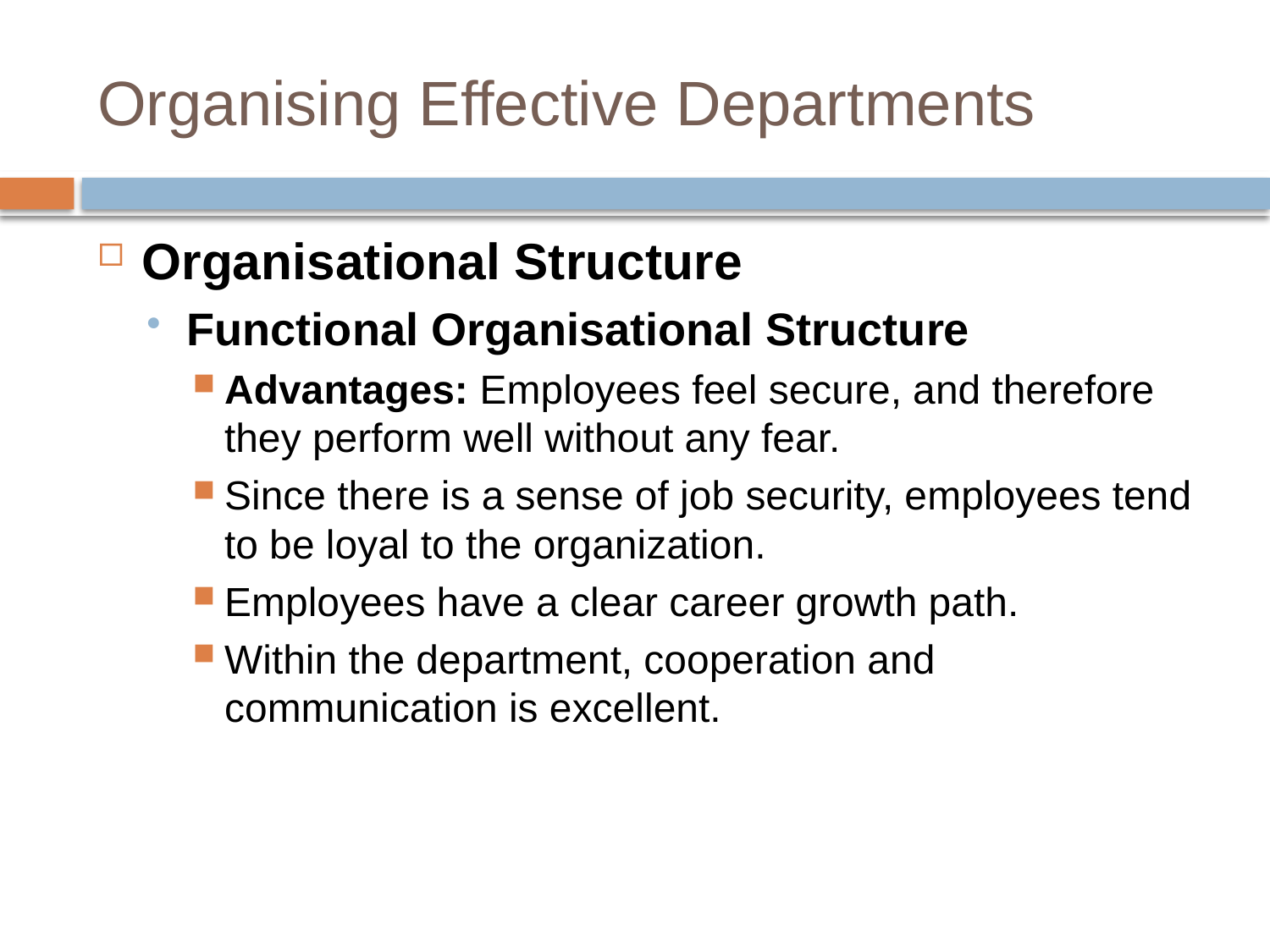

# Organising Effective Departments
Organisational Structure
Functional Organisational Structure
Advantages: Employees feel secure, and therefore they perform well without any fear.
Since there is a sense of job security, employees tend to be loyal to the organization.
Employees have a clear career growth path.
Within the department, cooperation and communication is excellent.